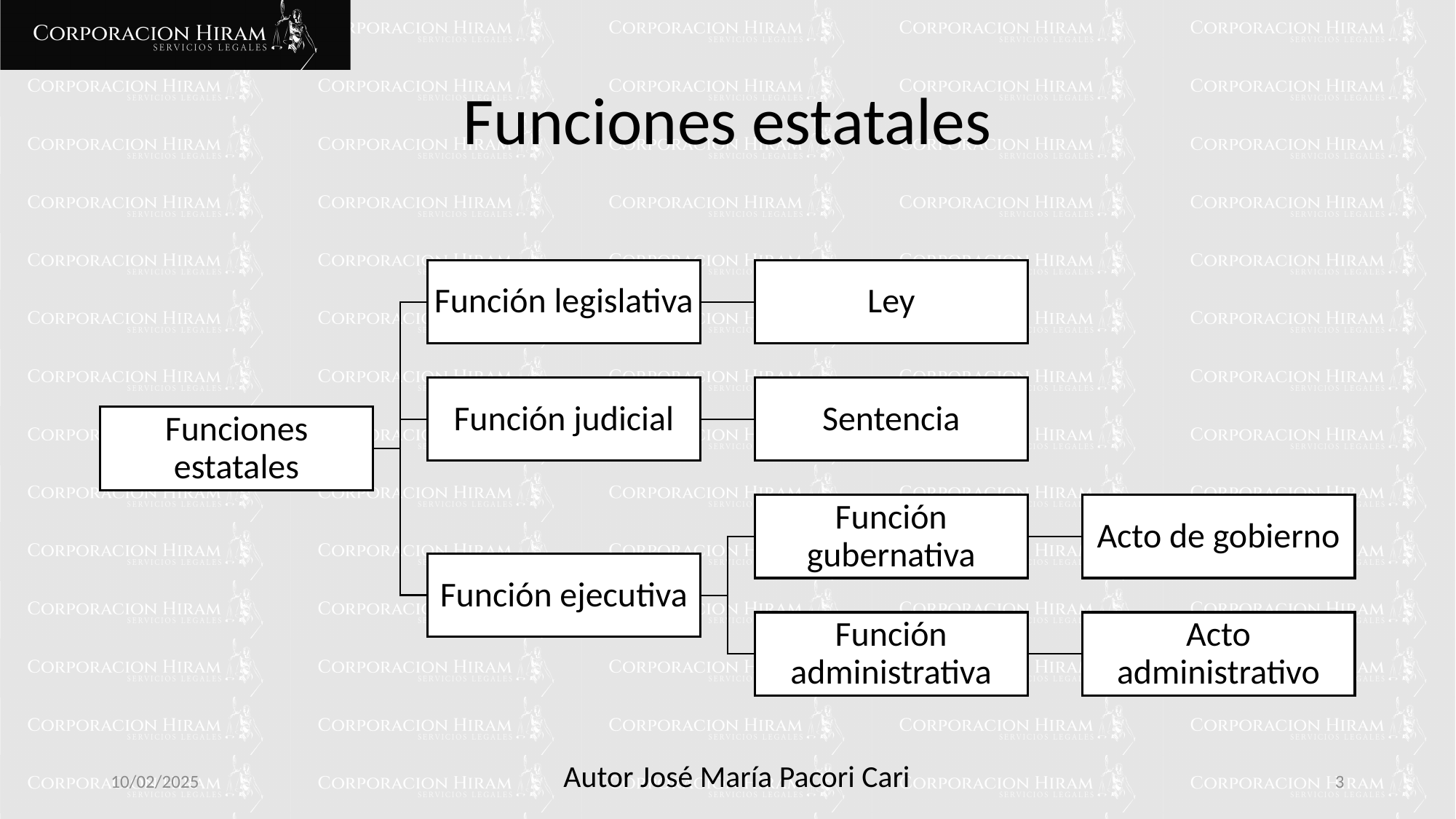

# Funciones estatales
Funciones estatales
Función legislativa
Ley
Función judicial
Sentencia
Función ejecutiva
Función gubernativa
Acto de gobierno
Función administrativa
Acto administrativo
10/02/2025
3